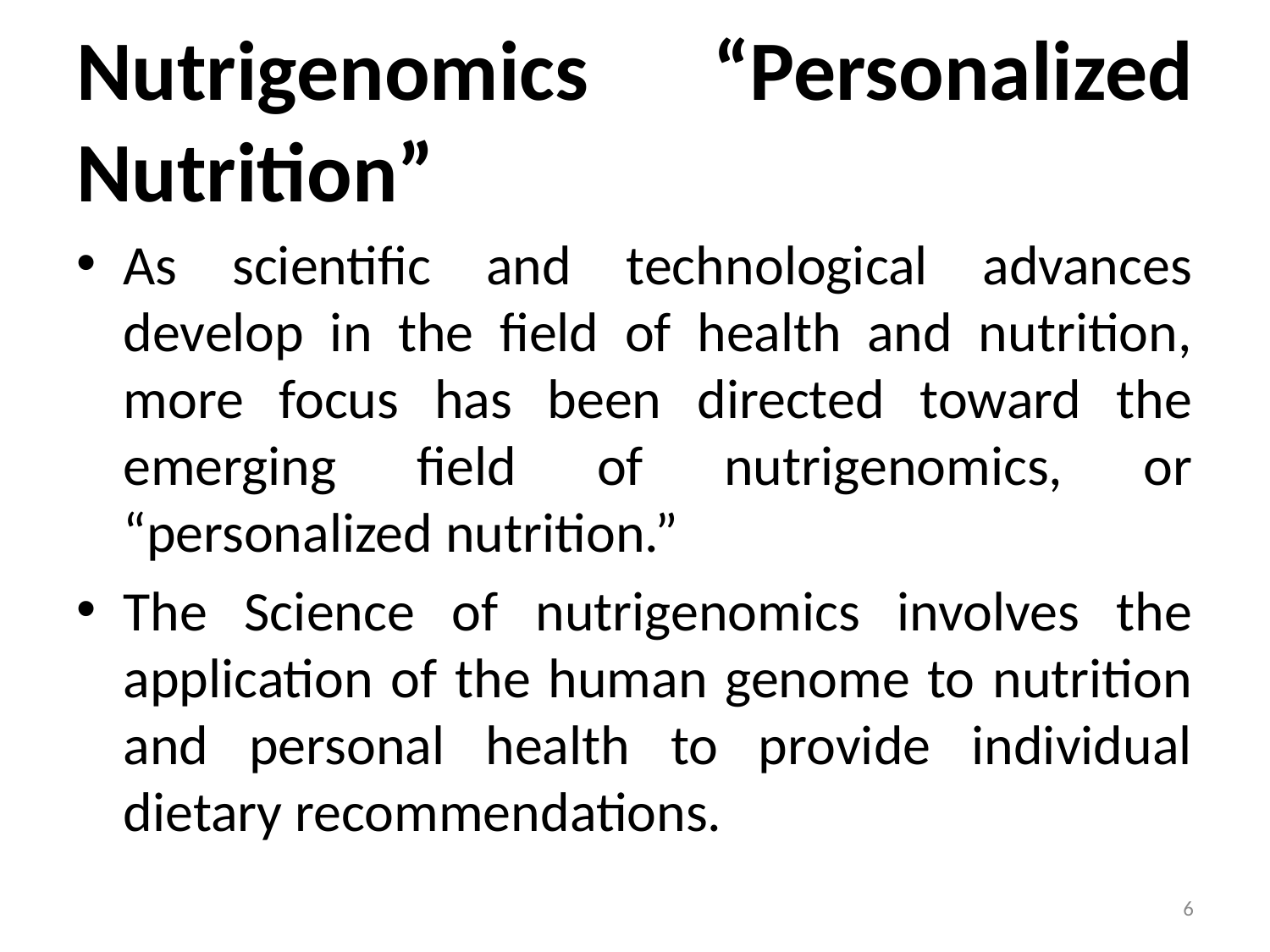

# Nutrigenomics “Personalized Nutrition”
As scientific and technological advances develop in the field of health and nutrition, more focus has been directed toward the emerging field of nutrigenomics, or “personalized nutrition.”
The Science of nutrigenomics involves the application of the human genome to nutrition and personal health to provide individual dietary recommendations.

6